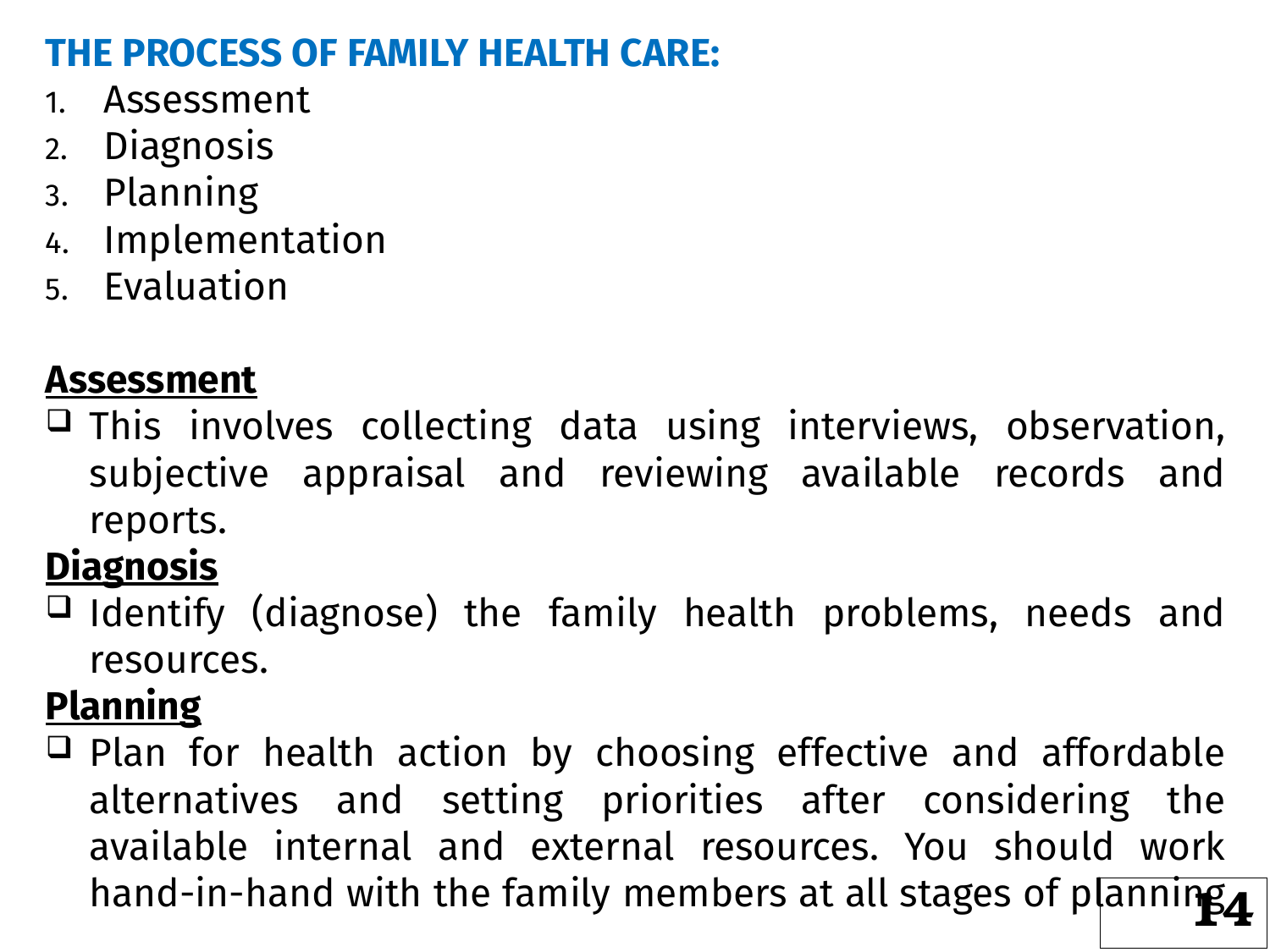

THE PROCESS OF FAMILY HEALTH CARE:
Assessment
Diagnosis
Planning
Implementation
Evaluation

Assessment
This involves collecting data using interviews, observation, subjective appraisal and reviewing available records and reports.
Diagnosis
Identify (diagnose) the family health problems, needs and resources.
Planning
Plan for health action by choosing effective and affordable alternatives and setting priorities after considering the available internal and external resources. You should work hand-in-hand with the family members at all stages of planning

14